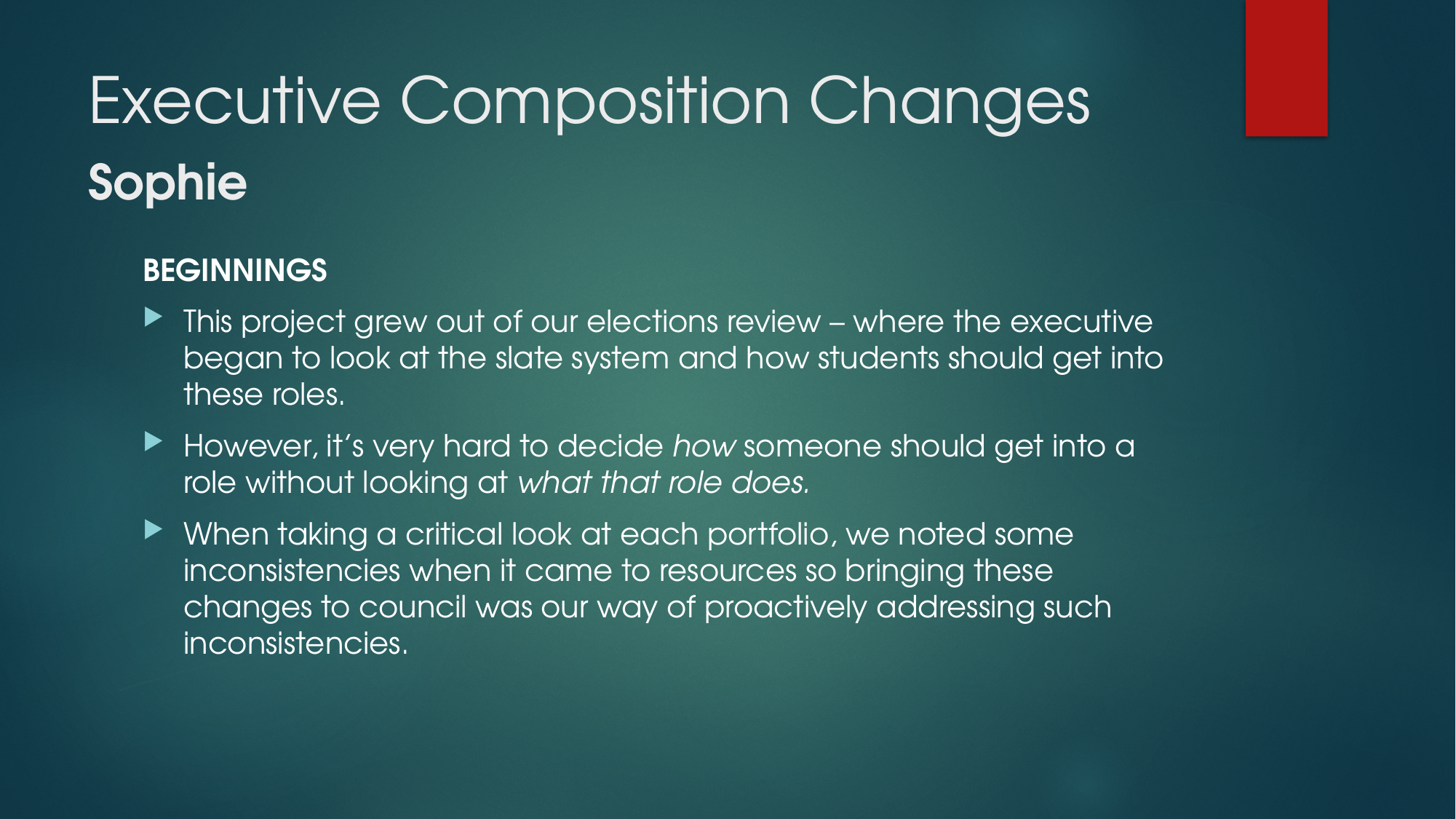

# Executive Composition Changes Sophie
BEGINNINGS
This project grew out of our elections review – where the executive began to look at the slate system and how students should get into these roles.
However, it’s very hard to decide how someone should get into a role without looking at what that role does.
When taking a critical look at each portfolio, we noted some inconsistencies when it came to resources so bringing these changes to council was our way of proactively addressing such inconsistencies.